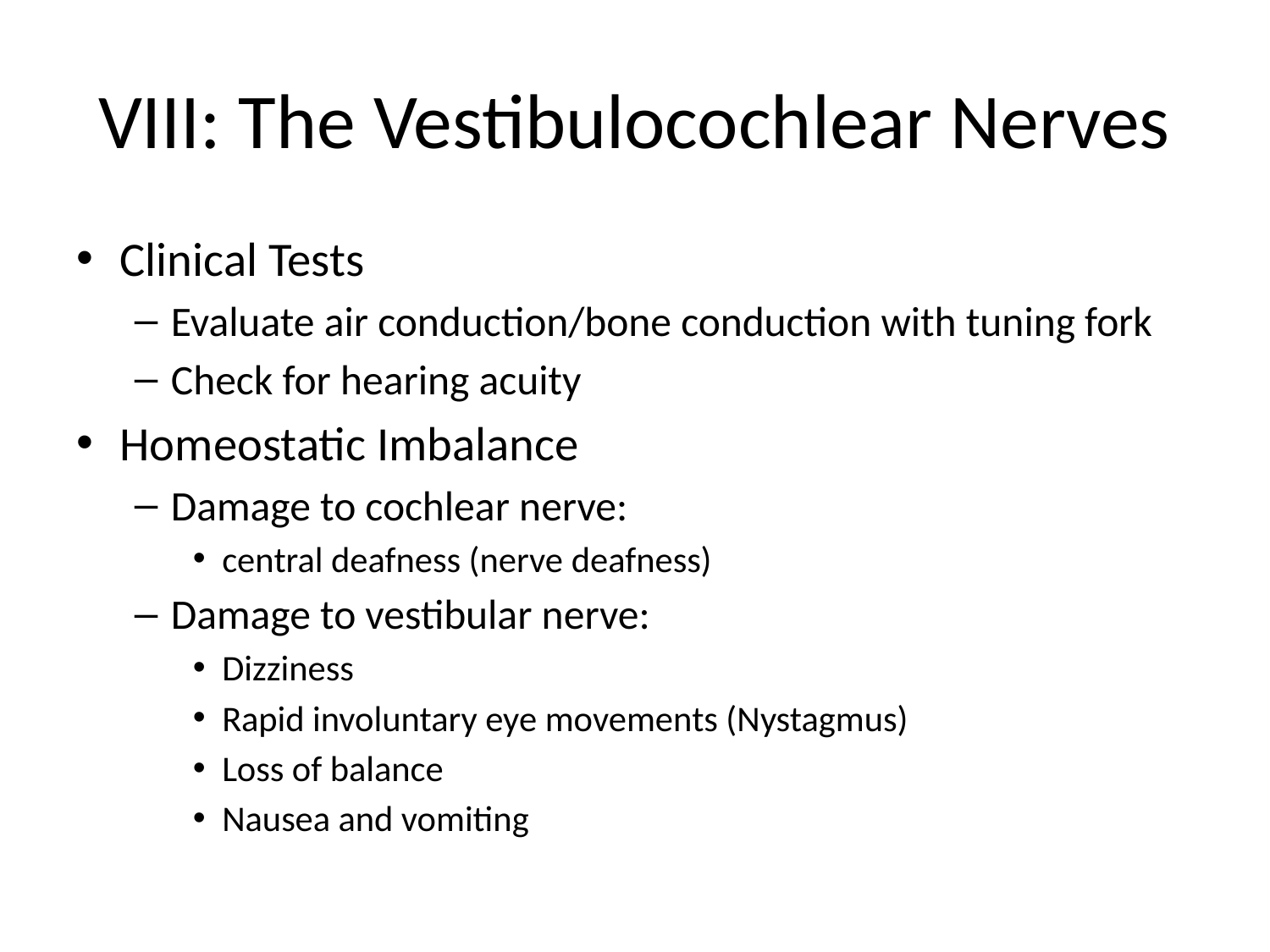

# VIII: The Vestibulocochlear Nerves
Clinical Tests
Evaluate air conduction/bone conduction with tuning fork
Check for hearing acuity
Homeostatic Imbalance
Damage to cochlear nerve:
central deafness (nerve deafness)
Damage to vestibular nerve:
Dizziness
Rapid involuntary eye movements (Nystagmus)
Loss of balance
Nausea and vomiting